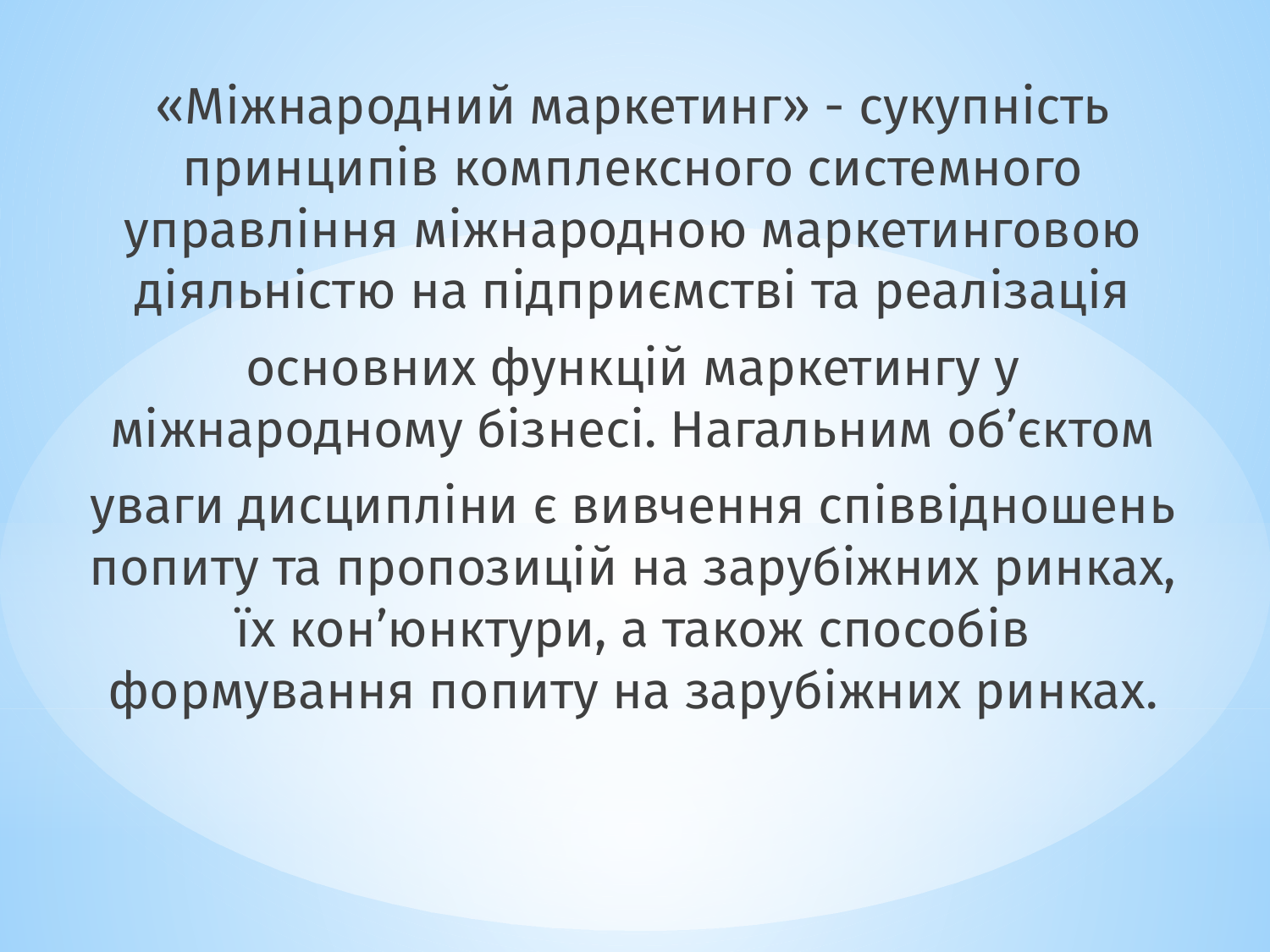

«Міжнародний маркетинг» - сукупність принципів комплексного системного управління міжнародною маркетинговою діяльністю на підприємстві та реалізація
основних функцій маркетингу у міжнародному бізнесі. Нагальним об’єктом
уваги дисципліни є вивчення співвідношень попиту та пропозицій на зарубіжних ринках, їх кон’юнктури, а також способів формування попиту на зарубіжних ринках.